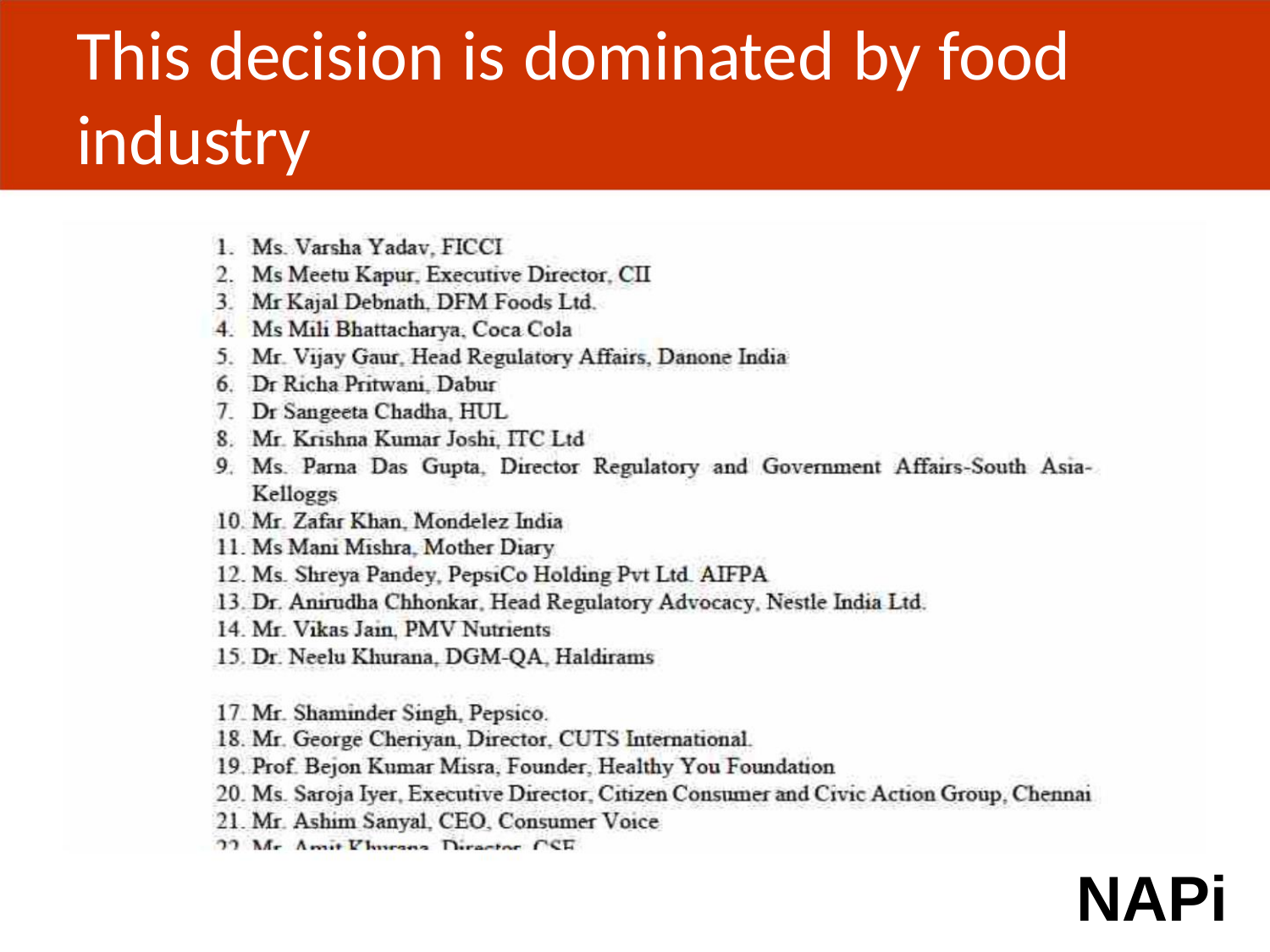

This decision is dominated by food
industry
NAPi